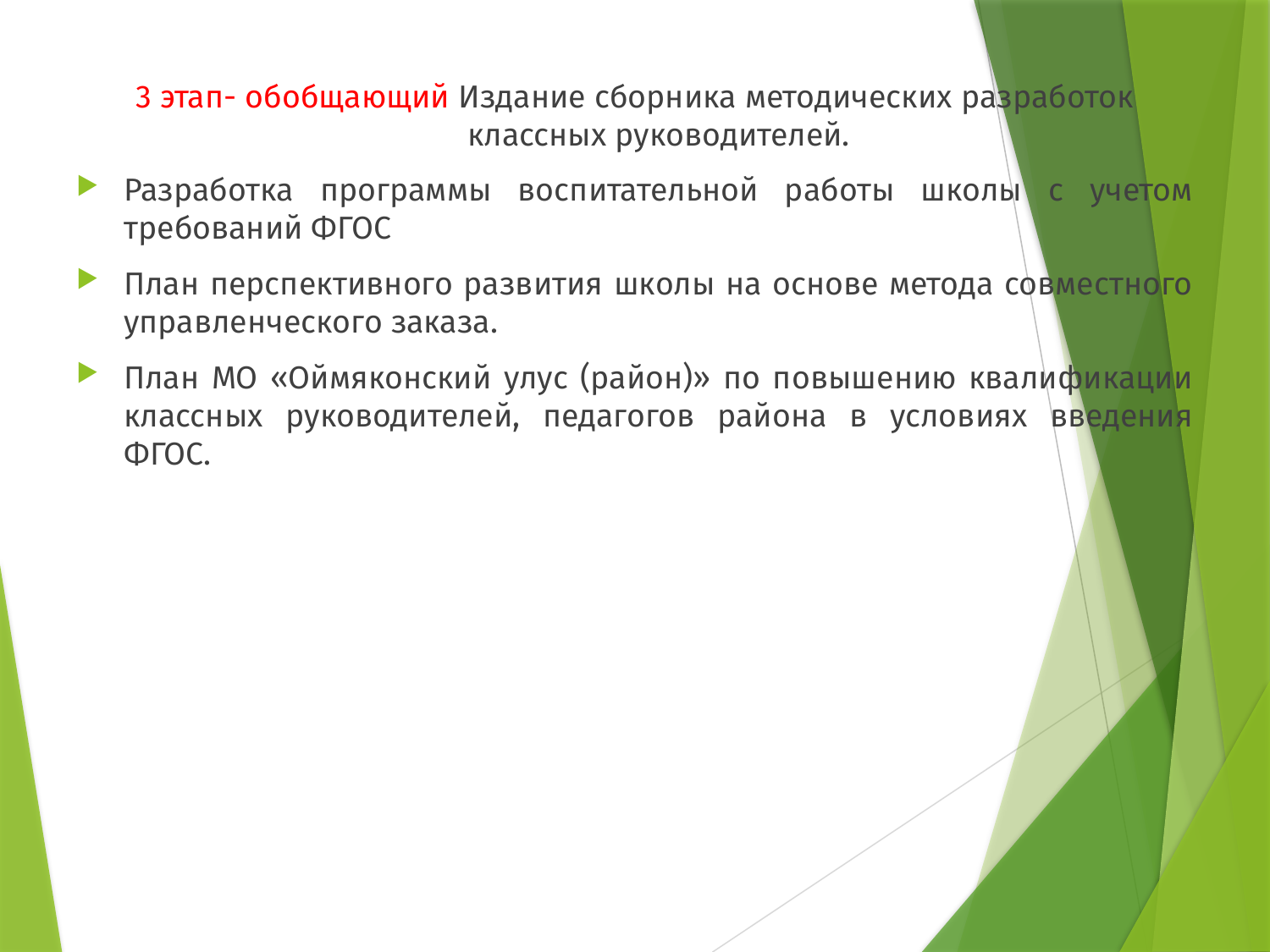

3 этап- обобщающий Издание сборника методических разработок классных руководителей.
Разработка программы воспитательной работы школы с учетом требований ФГОС
План перспективного развития школы на основе метода совместного управленческого заказа.
План МО «Оймяконский улус (район)» по повышению квалификации классных руководителей, педагогов района в условиях введения ФГОС.